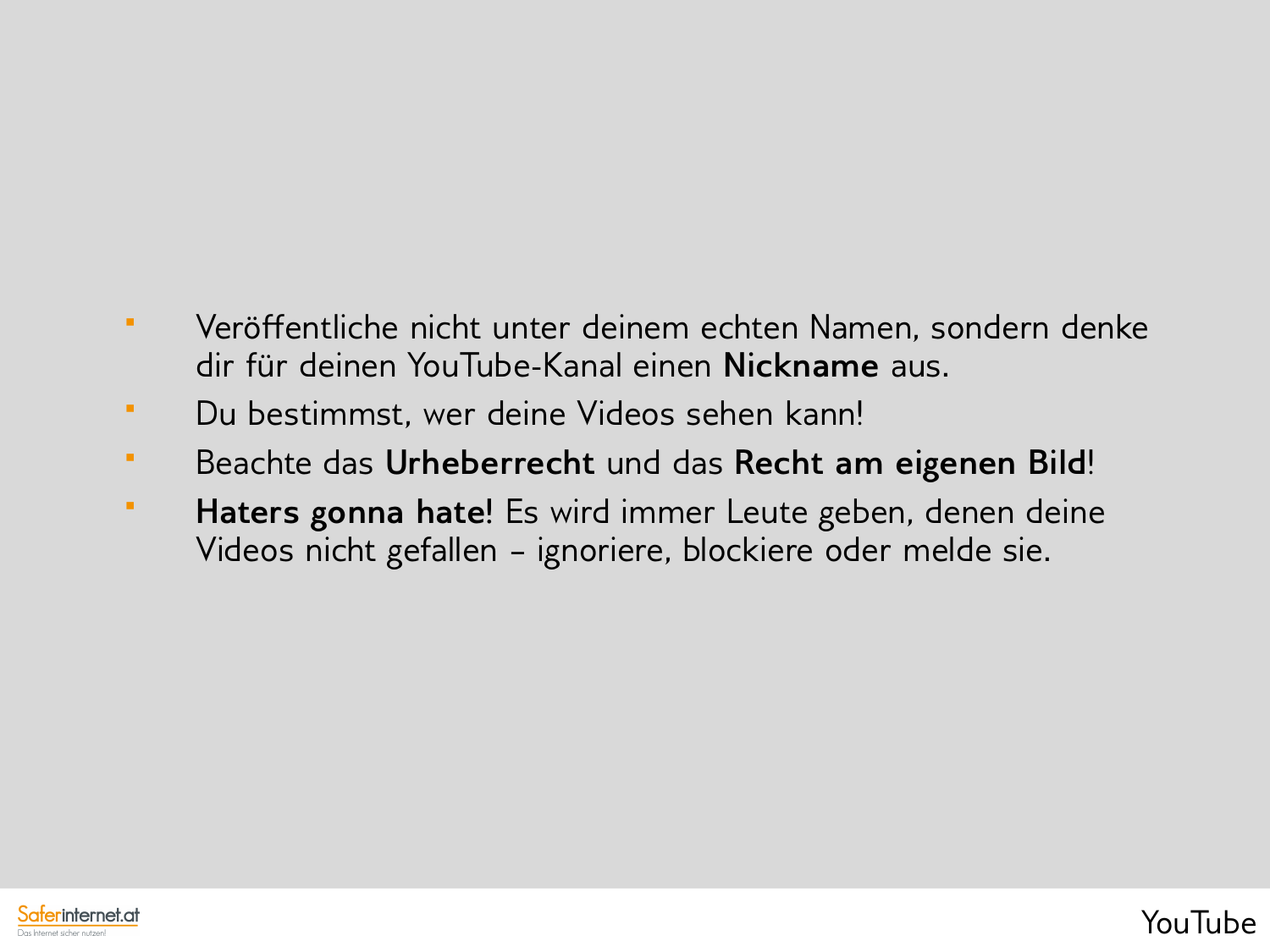

Veröffentliche nicht unter deinem echten Namen, sondern denke dir für deinen YouTube-Kanal einen Nickname aus.
Du bestimmst, wer deine Videos sehen kann!
Beachte das Urheberrecht und das Recht am eigenen Bild!
Haters gonna hate! Es wird immer Leute geben, denen deine Videos nicht gefallen – ignoriere, blockiere oder melde sie.

YouTube